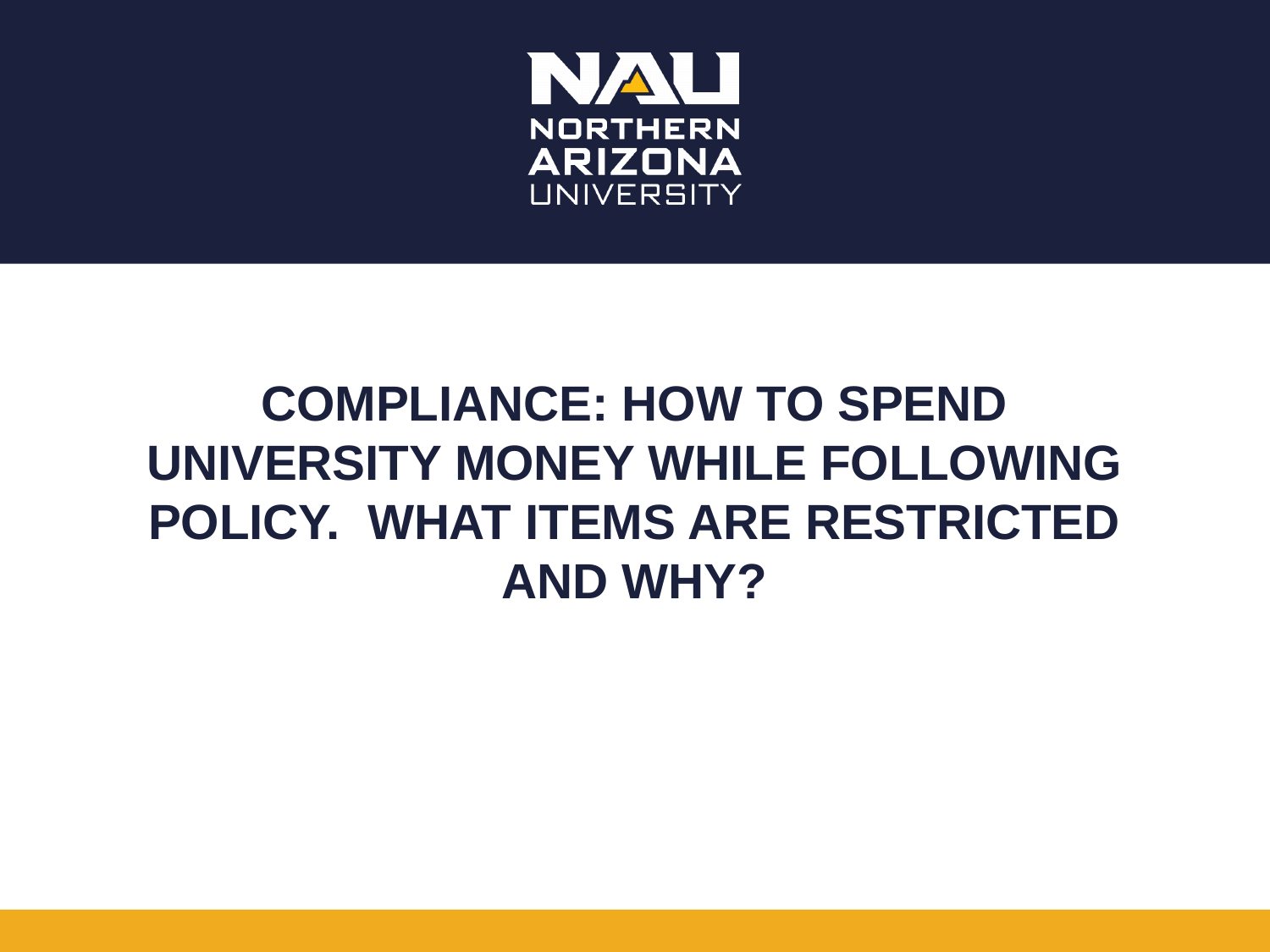

# Compliance: how to spend university money while following policy.  What items are restricted and why?